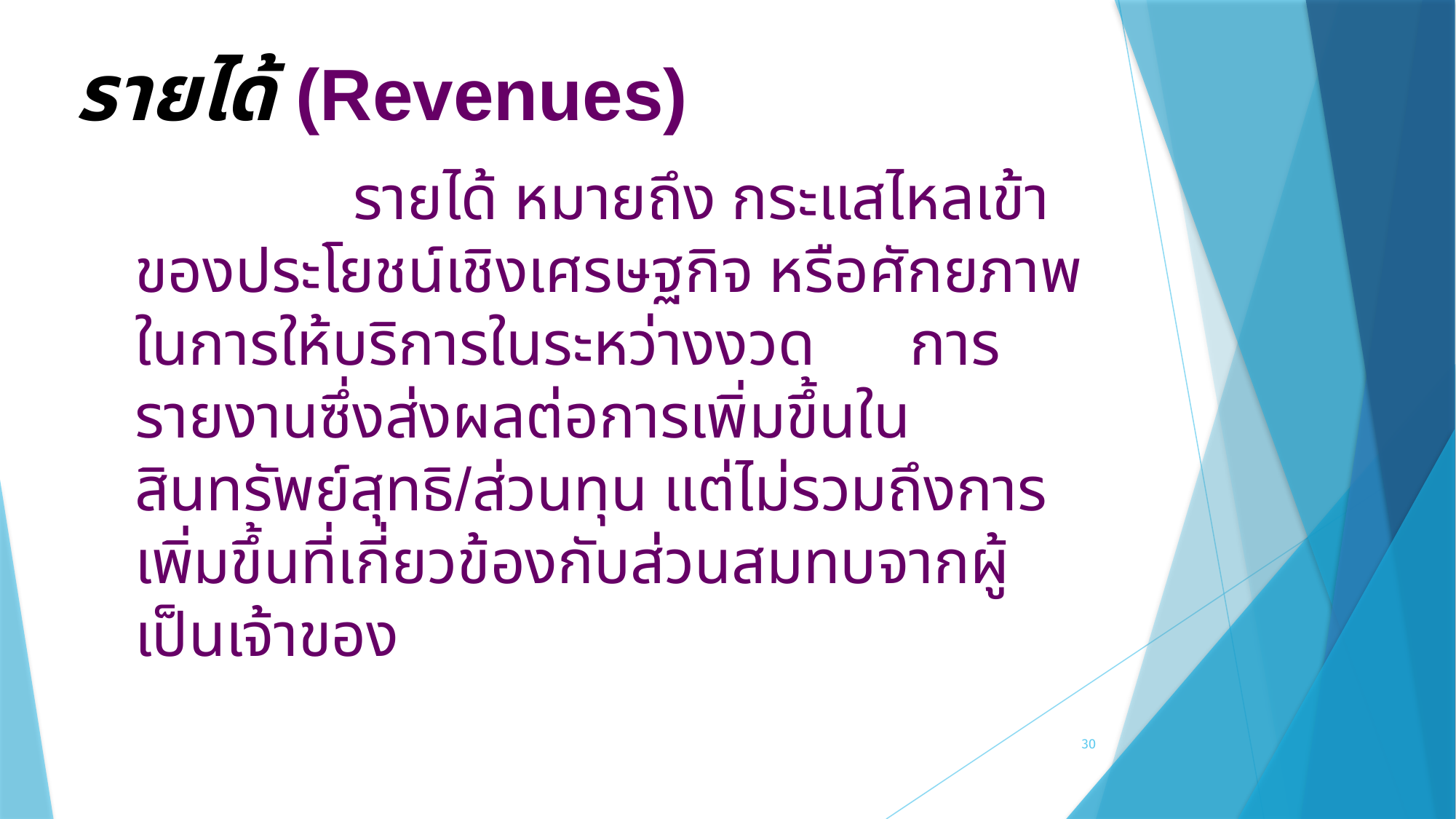

รายได้ (Revenues)
		รายได้ หมายถึง กระแสไหลเข้าของประโยชน์เชิงเศรษฐกิจ หรือศักยภาพในการให้บริการในระหว่างงวด      การรายงานซึ่งส่งผลต่อการเพิ่มขึ้นในสินทรัพย์สุทธิ/ส่วนทุน แต่ไม่รวมถึงการเพิ่มขึ้นที่เกี่ยวข้องกับส่วนสมทบจากผู้เป็นเจ้าของ
30